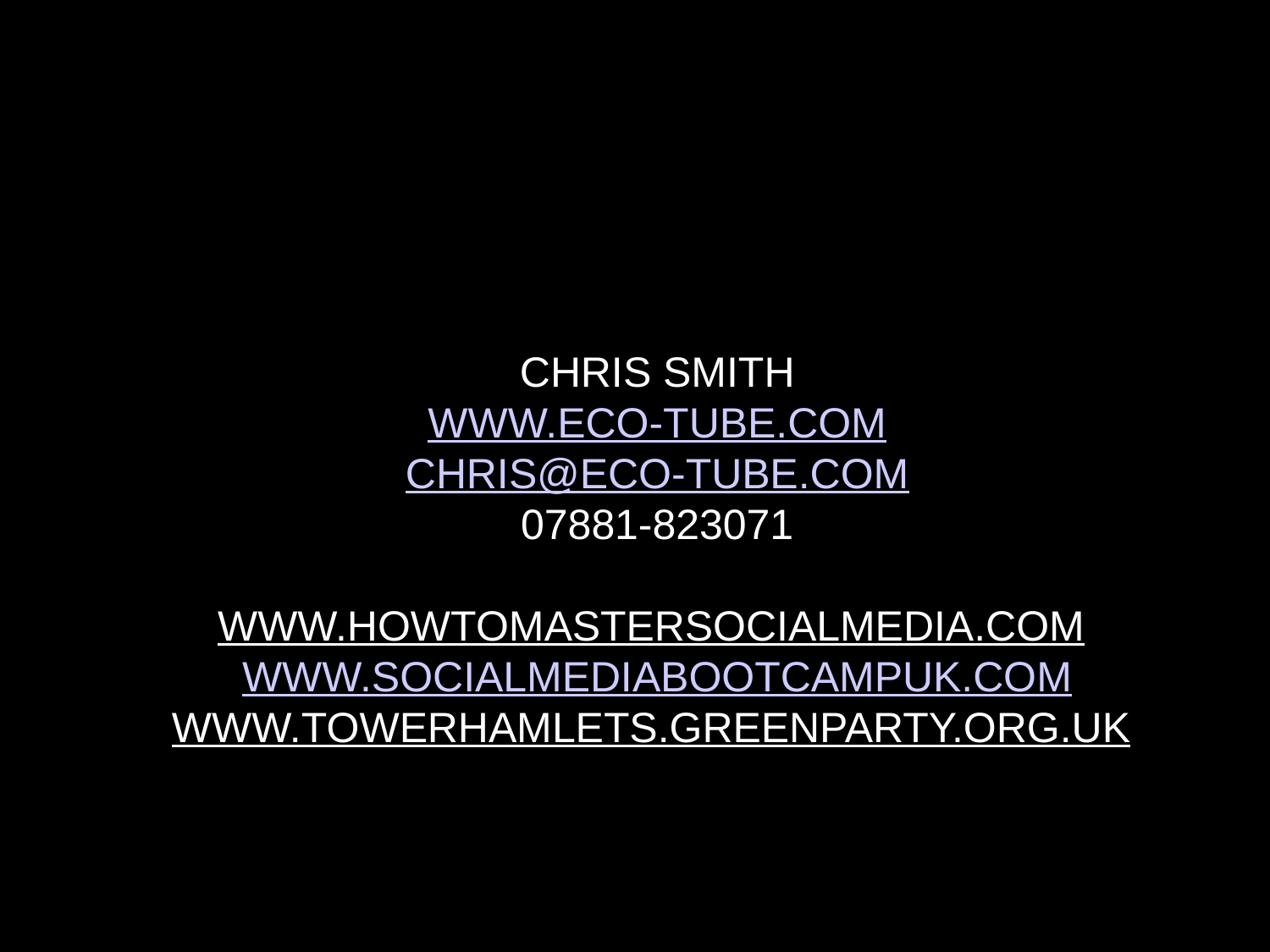

CHRIS SMITH
WWW.ECO-TUBE.COM
CHRIS@ECO-TUBE.COM
07881-823071

WWW.HOWTOMASTERSOCIALMEDIA.COM
WWW.SOCIALMEDIABOOTCAMPUK.COM
WWW.TOWERHAMLETS.GREENPARTY.ORG.UK

10/13/10